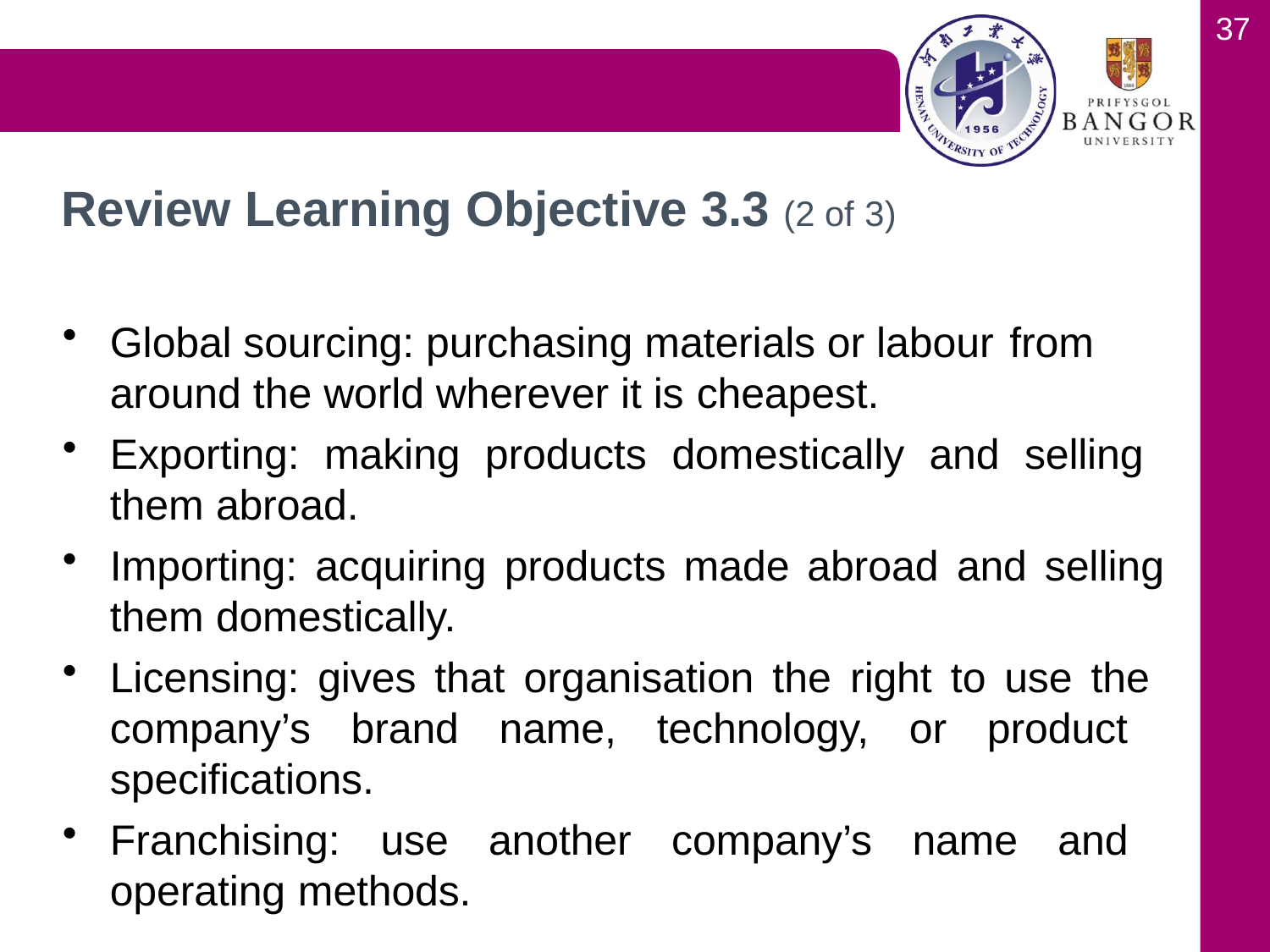

37

# Review Learning Objective 3.3 (2 of 3)
Global sourcing: purchasing materials or labour from
around the world wherever it is cheapest.
Exporting: making products domestically and selling  them abroad.
Importing: acquiring products made abroad and selling
them domestically.
Licensing: gives that organisation the right to use the  company’s brand name, technology, or product  specifications.
Franchising: use another company’s name and  operating methods.